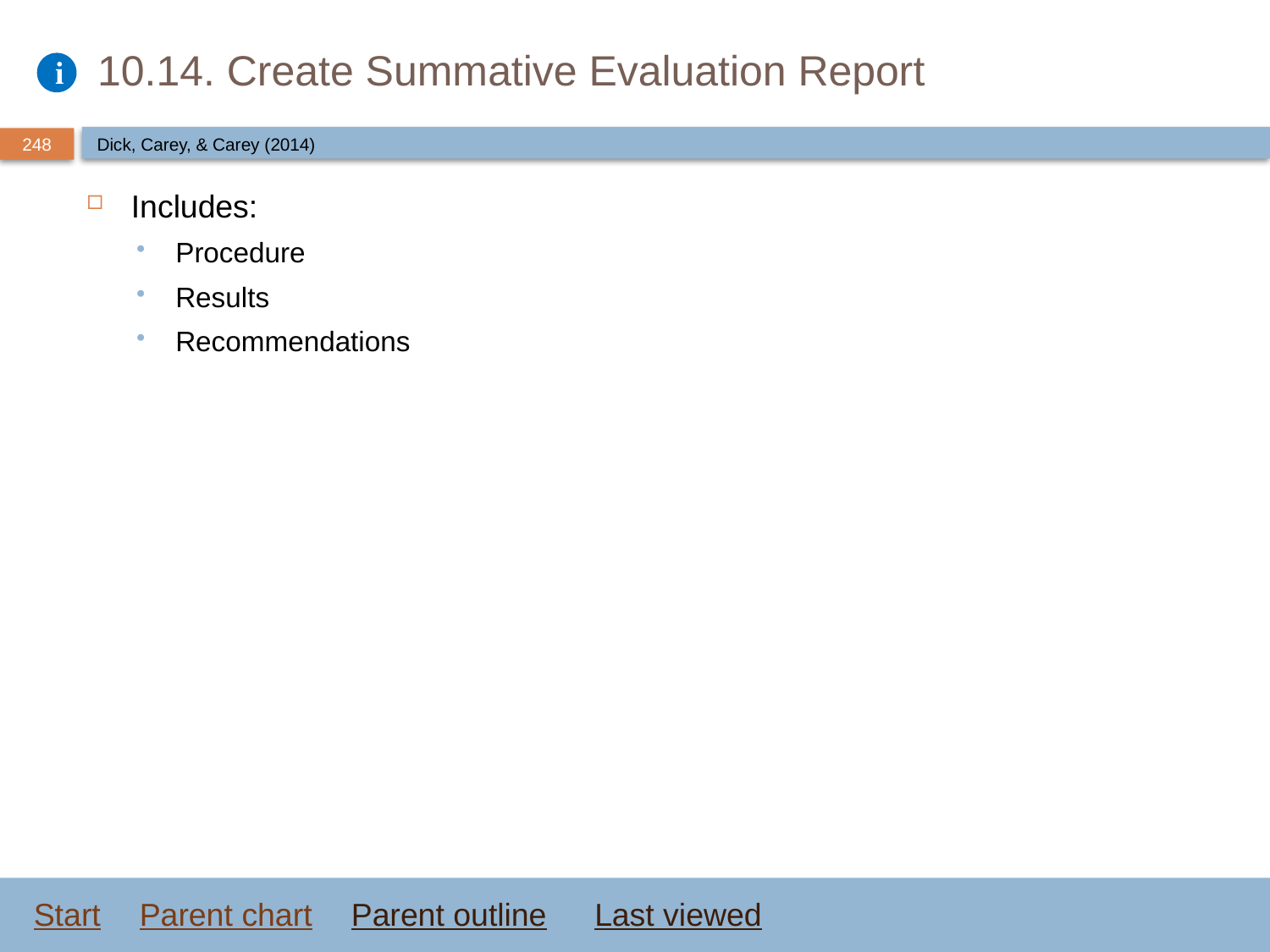

# 10.14. Create Summative Evaluation Report
Dick, Carey, & Carey (2014)
Includes:
Procedure
Results
Recommendations
Start
Parent chart
Parent outline
Last viewed